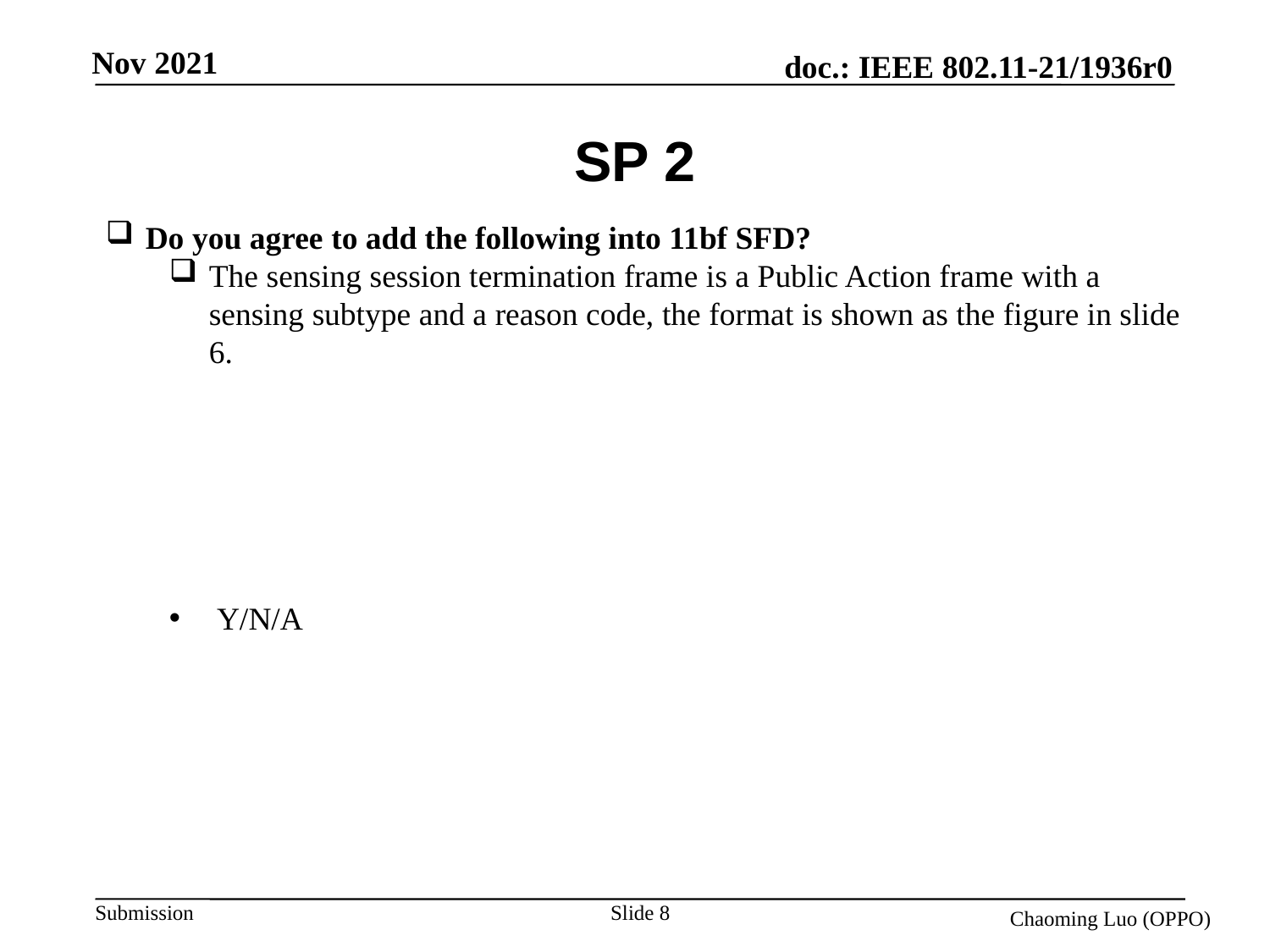

# SP 2
Do you agree to add the following into 11bf SFD?
The sensing session termination frame is a Public Action frame with a sensing subtype and a reason code, the format is shown as the figure in slide 6.

Y/N/A

Slide 8
Chaoming Luo (OPPO)